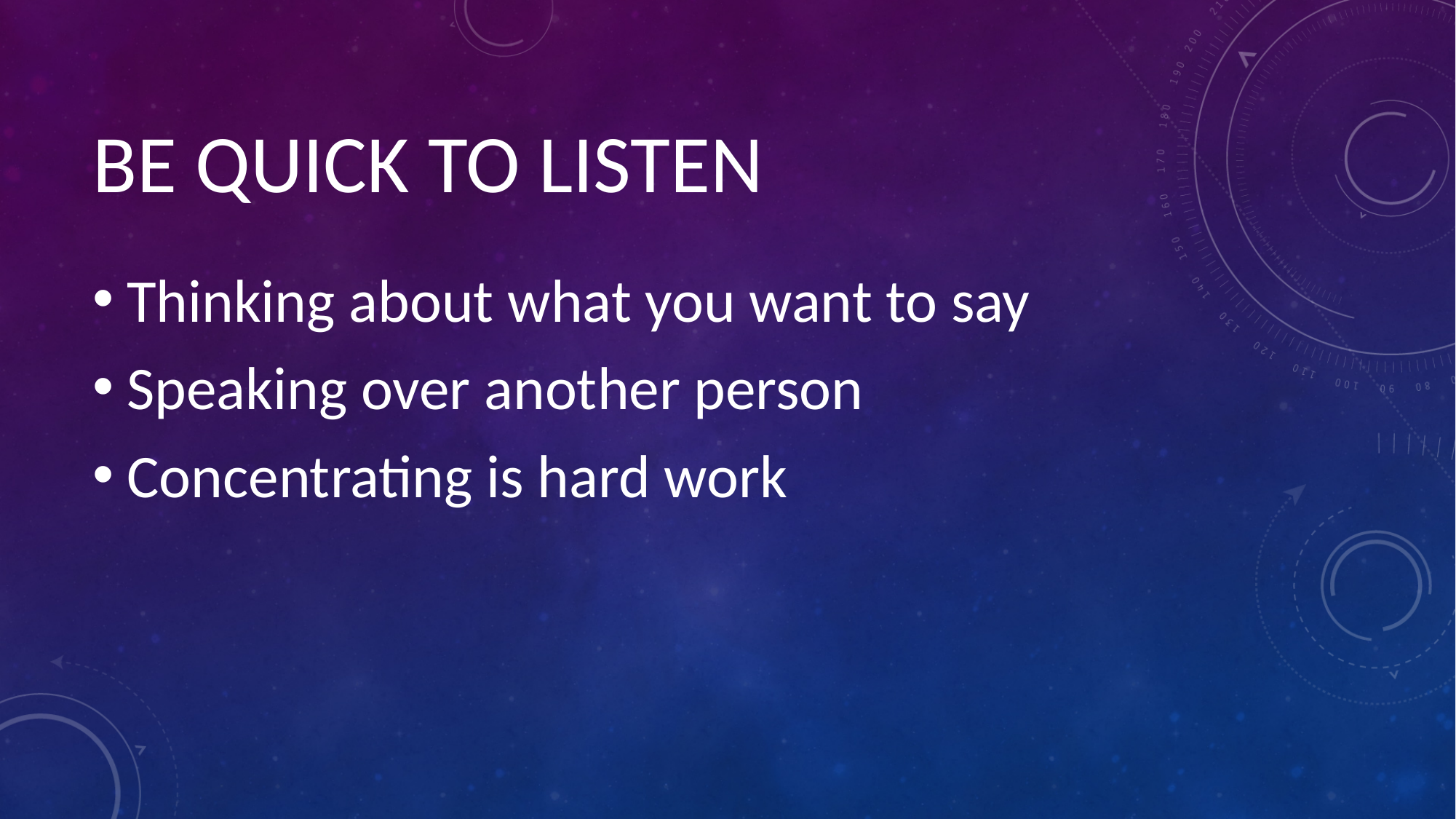

# BE QUICK TO LISTEN
Thinking about what you want to say
Speaking over another person
Concentrating is hard work